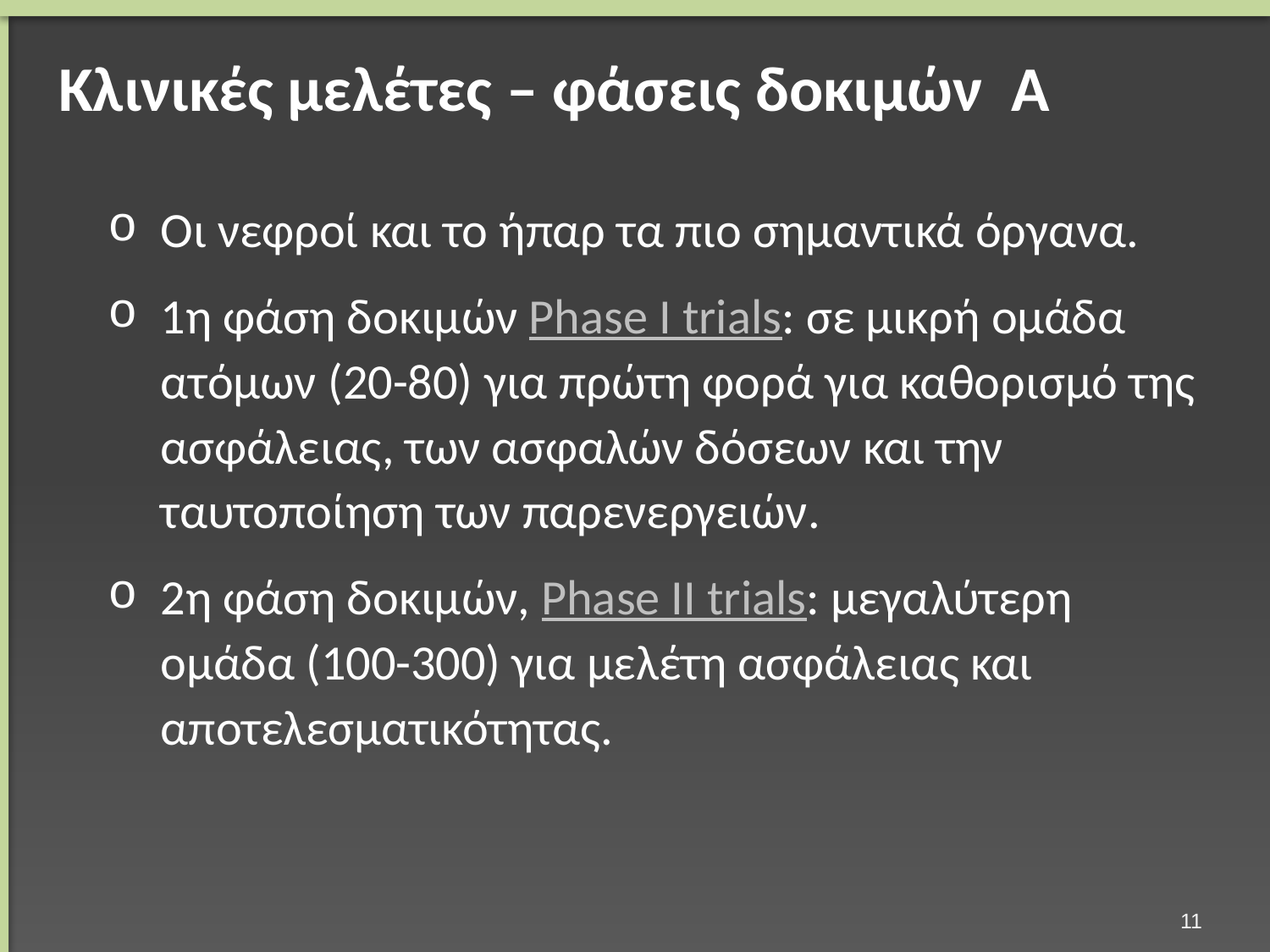

# Κλινικές μελέτες – φάσεις δοκιμών  A
Οι νεφροί και το ήπαρ τα πιο σημαντικά όργανα.
1η φάση δοκιμών Phase I trials: σε μικρή ομάδα ατόμων (20-80) για πρώτη φορά για καθορισμό της ασφάλειας, των ασφαλών δόσεων και την ταυτοποίηση των παρενεργειών.
2η φάση δοκιμών, Phase II trials: μεγαλύτερη ομάδα (100-300) για μελέτη ασφάλειας και αποτελεσματικότητας.
11